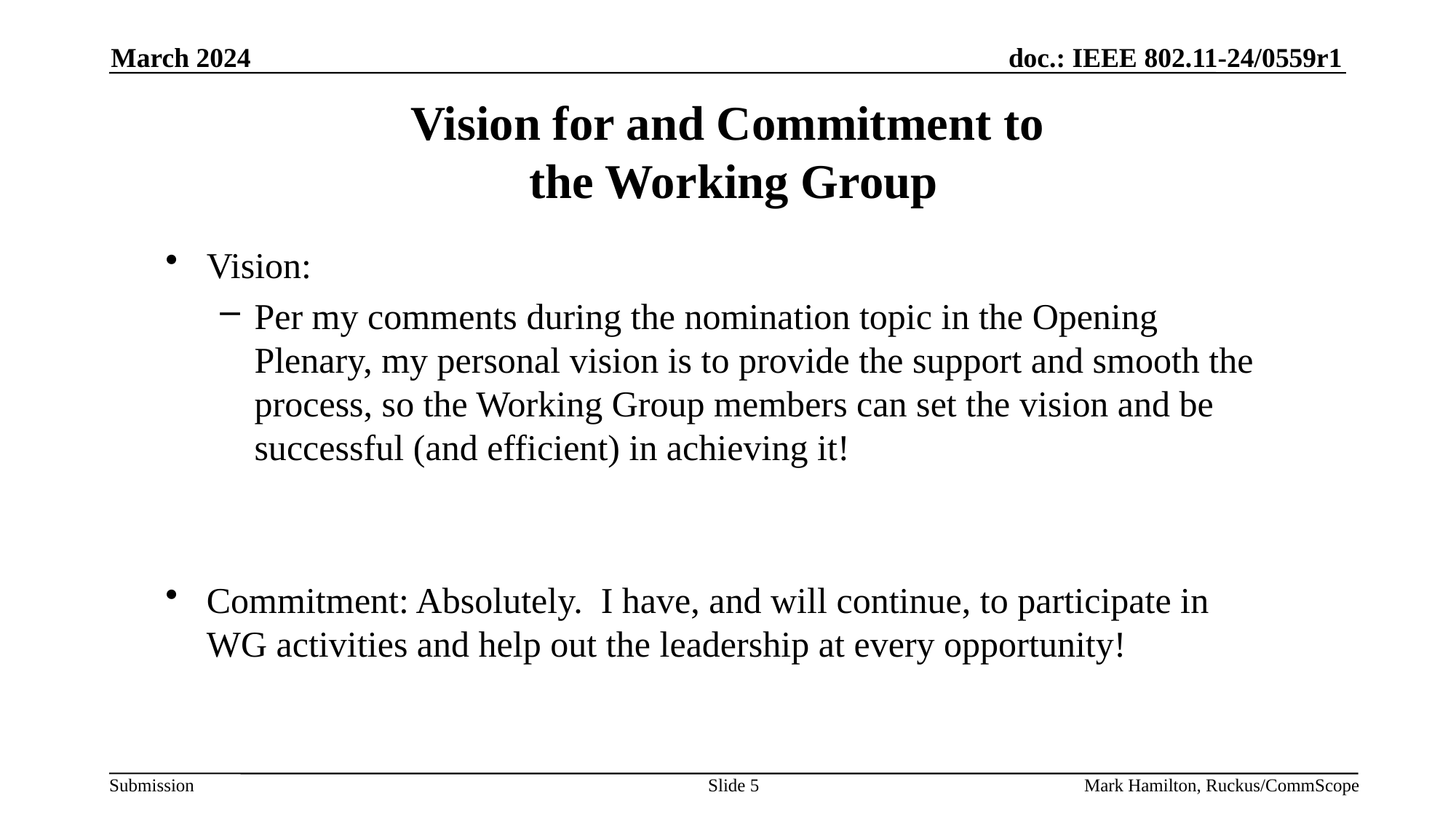

March 2024
# Vision for and Commitment to the Working Group
Vision:
Per my comments during the nomination topic in the Opening Plenary, my personal vision is to provide the support and smooth the process, so the Working Group members can set the vision and be successful (and efficient) in achieving it!

Commitment: Absolutely.  I have, and will continue, to participate in WG activities and help out the leadership at every opportunity!
Slide 5
Mark Hamilton, Ruckus/CommScope